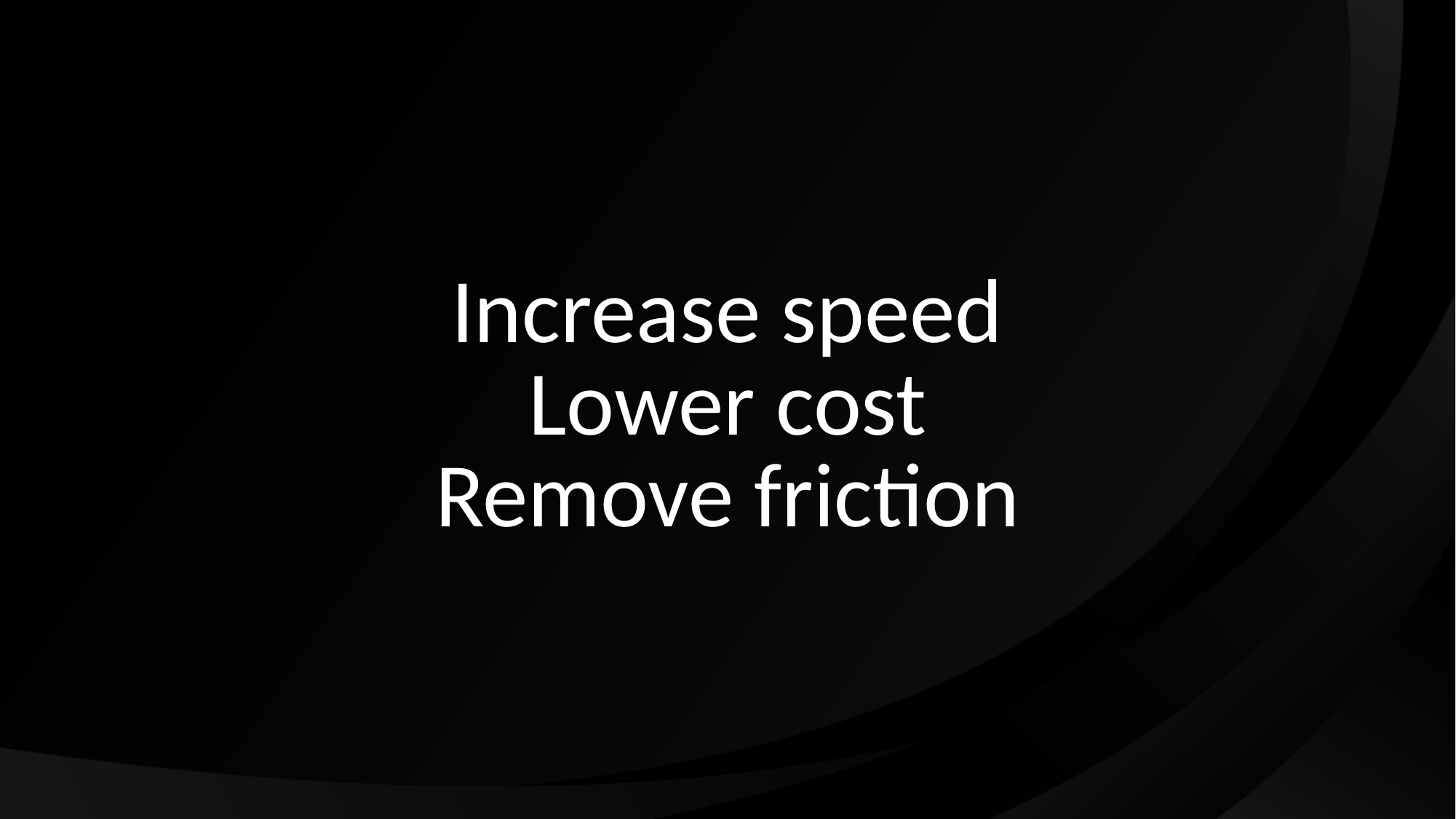

# Increase speed
Lower cost
Remove friction